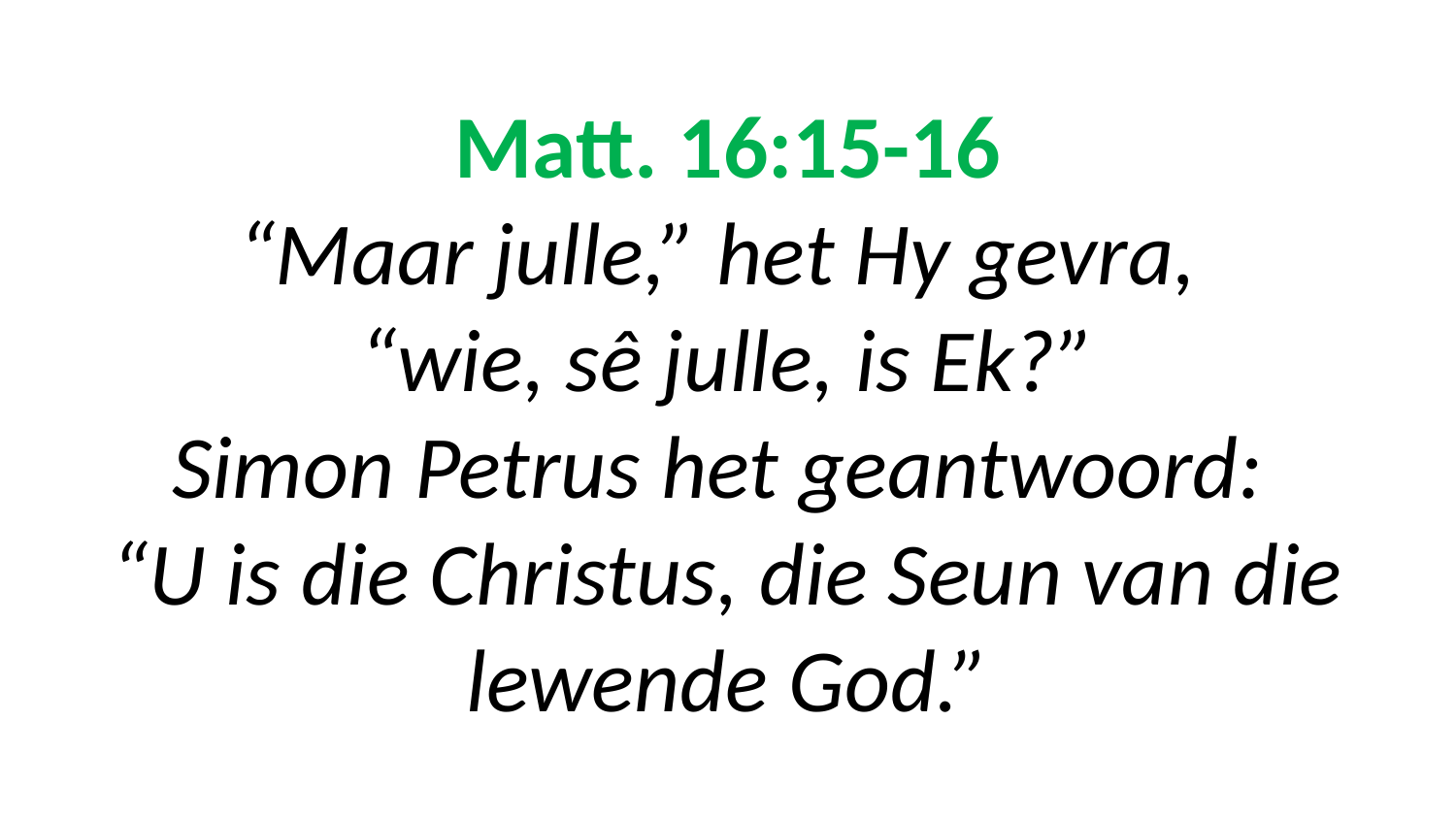

# Matt. 16:15-16 “Maar julle,” het Hy gevra, “wie, sê julle, is Ek?” Simon Petrus het geantwoord: “U is die Christus, die Seun van die lewende God.”